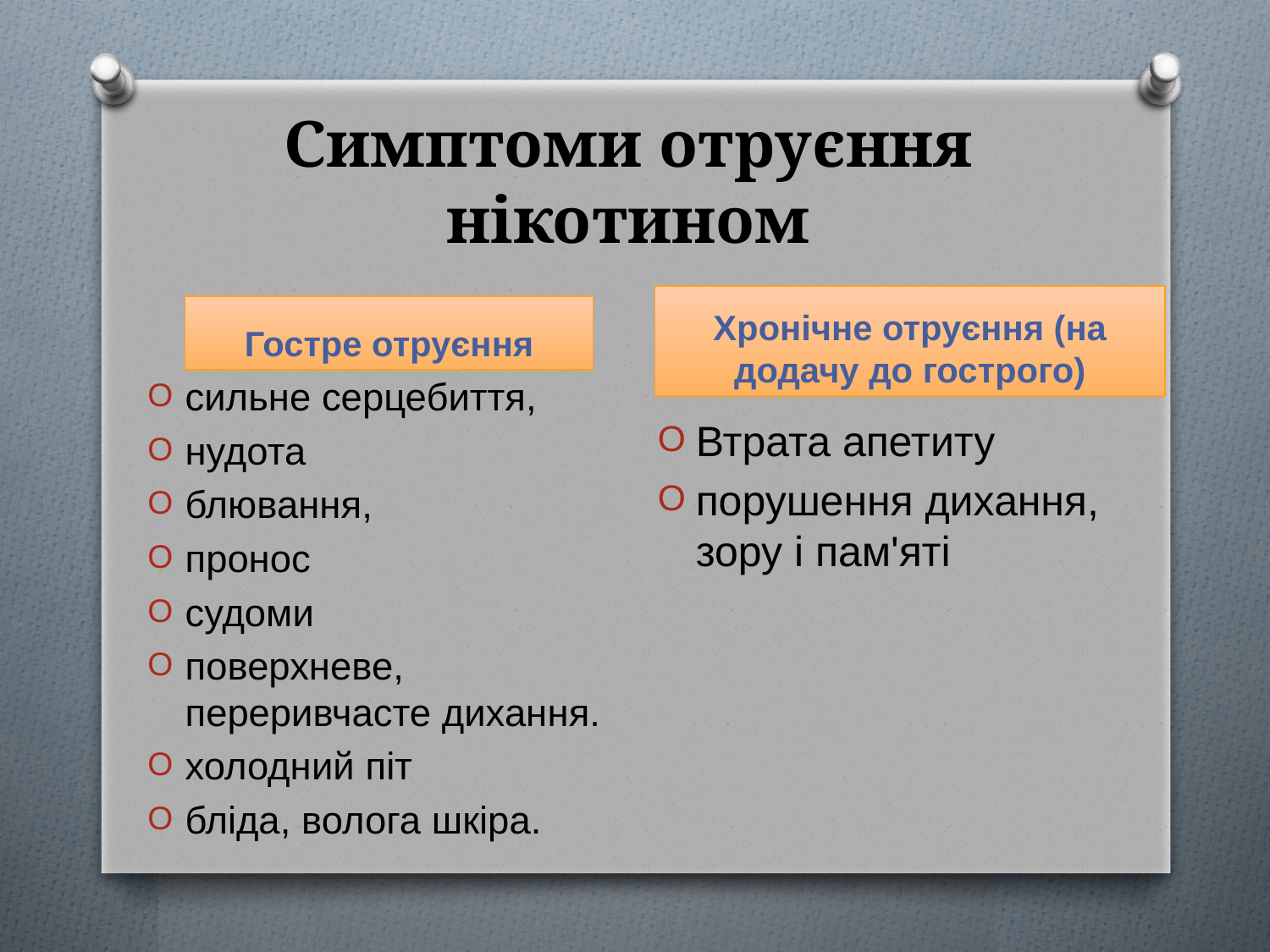

# Симптоми отруєння нікотином
Хронічне отруєння (на додачу до гострого)
Гостре отруєння
сильне серцебиття,
нудота
блювання,
пронос
судоми
поверхневе, переривчасте дихання.
холодний піт
бліда, волога шкіра.

Втрата апетиту
порушення дихання, зору і пам'яті